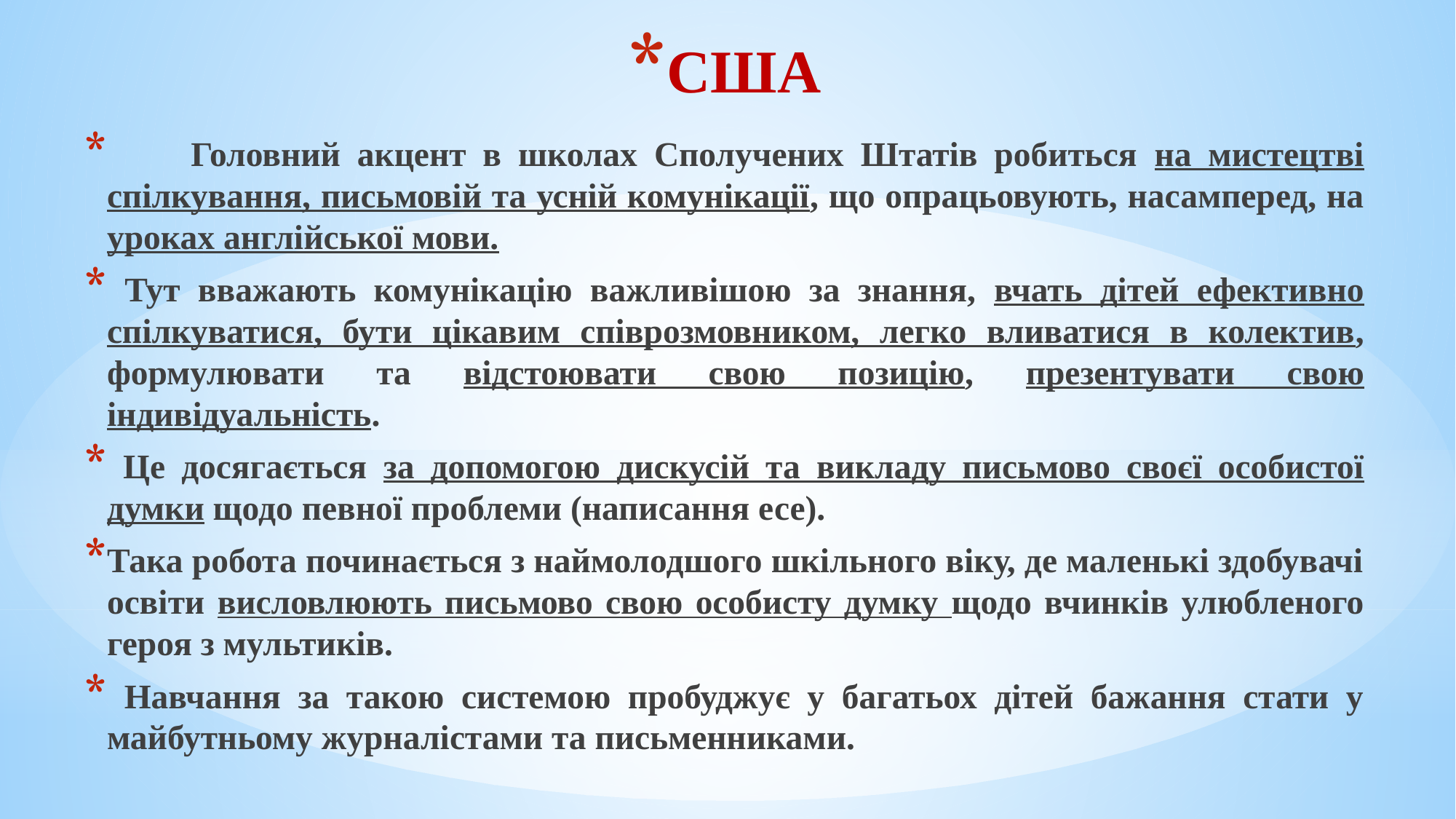

# США
     Головний акцент в школах Сполучених Штатів робиться на мистецтві спілкування, письмовій та усній комунікації, що опрацьовують, насамперед, на уроках англійської мови.
 Тут вважають комунікацію важливішою за знання, вчать дітей ефективно спілкуватися, бути цікавим співрозмовником, легко вливатися в колектив, формулювати та відстоювати свою позицію, презентувати свою індивідуальність.
 Це досягається за допомогою дискусій та викладу письмово своєї особистої думки щодо певної проблеми (написання есе).
Така робота починається з наймолодшого шкільного віку, де маленькі здобувачі освіти висловлюють письмово свою особисту думку щодо вчинків улюбленого героя з мультиків.
 Навчання за такою системою пробуджує у багатьох дітей бажання стати у майбутньому журналістами та письменниками.